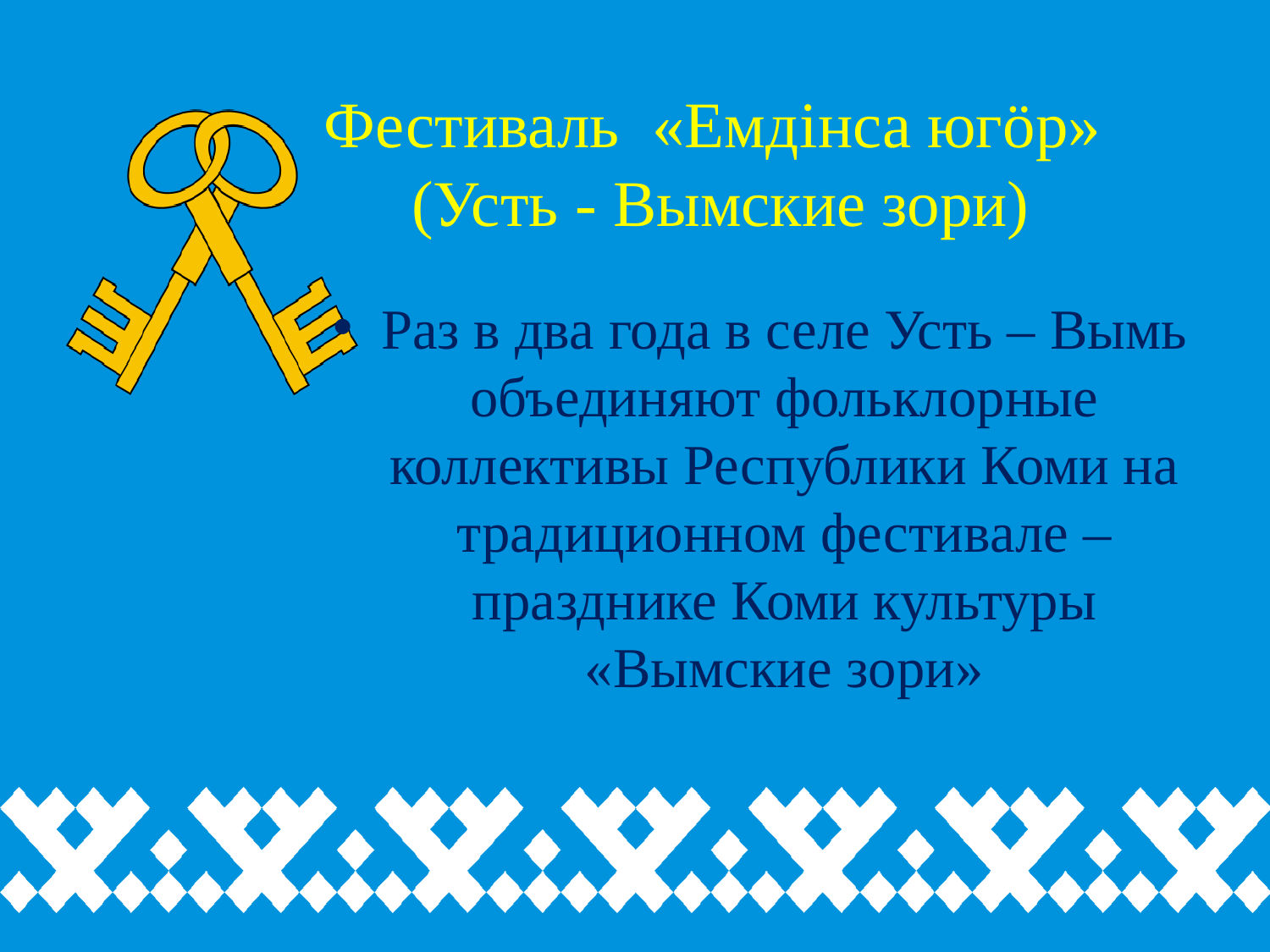

# Фестиваль  «Емдiнса югöр» (Усть - Вымские зори)
Раз в два года в селе Усть – Вымь объединяют фольклорные коллективы Республики Коми на традиционном фестивале – празднике Коми культуры «Вымские зори»